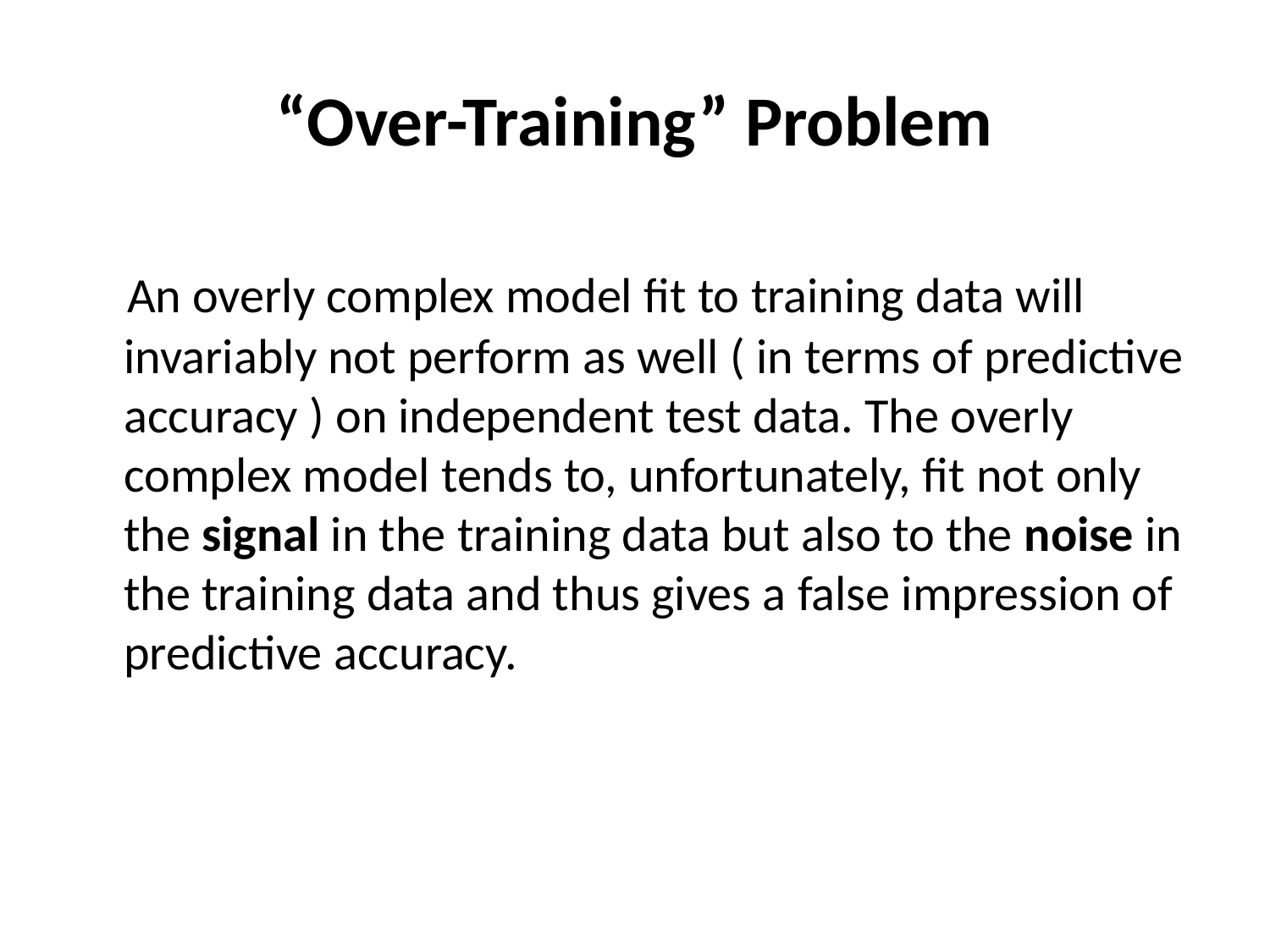

# “Over-Training” Problem

    An overly complex model fit to training data will invariably not perform as well ( in terms of predictive accuracy ) on independent test data. The overly complex model tends to, unfortunately, fit not only the signal in the training data but also to the noise in the training data and thus gives a false impression of predictive accuracy.